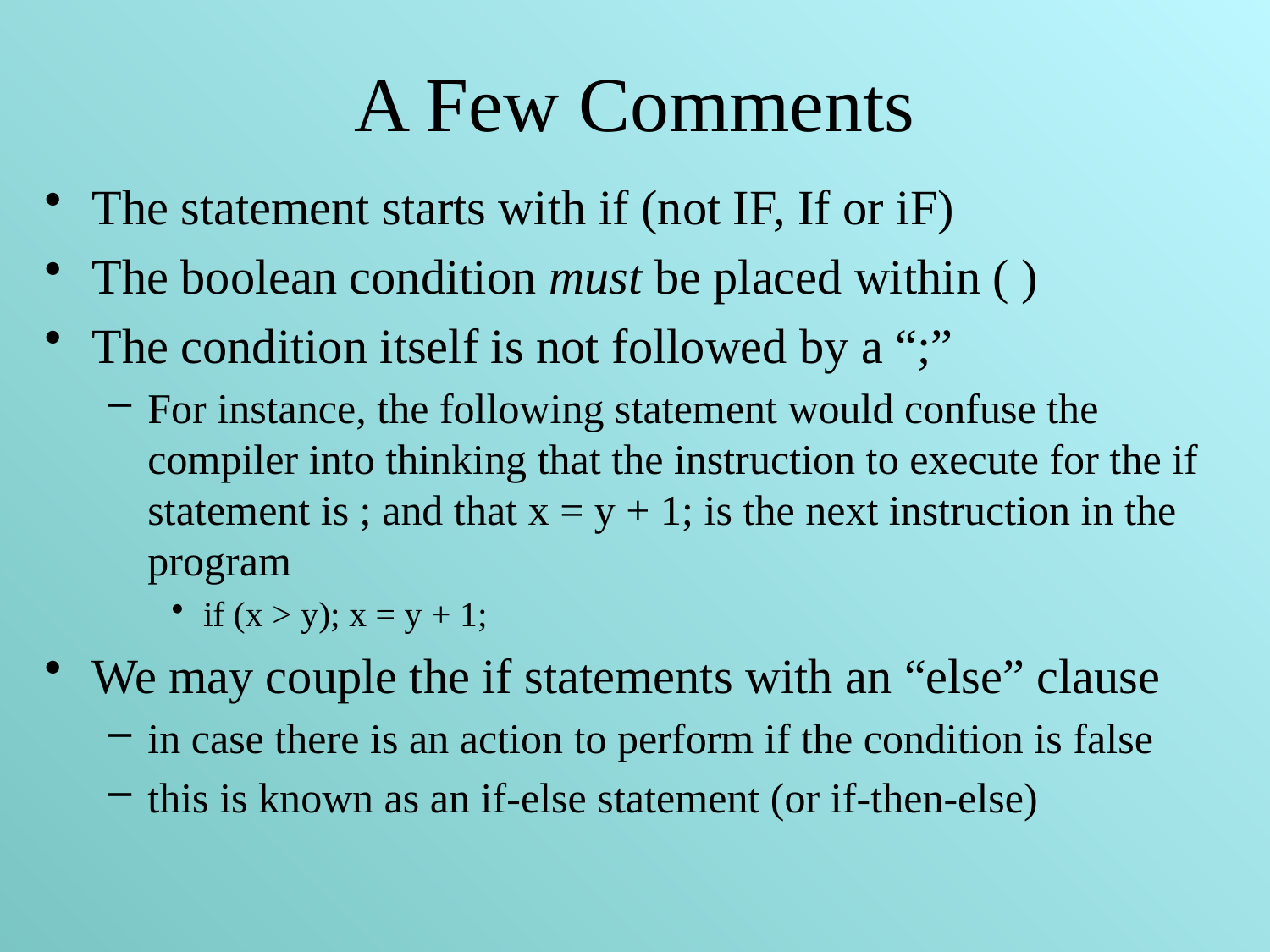

# A Few Comments
The statement starts with if (not IF, If or iF)
The boolean condition must be placed within ( )
The condition itself is not followed by a “;”
For instance, the following statement would confuse the compiler into thinking that the instruction to execute for the if statement is ; and that x = y + 1; is the next instruction in the program
if (x > y); x = y + 1;
We may couple the if statements with an “else” clause
in case there is an action to perform if the condition is false
this is known as an if-else statement (or if-then-else)